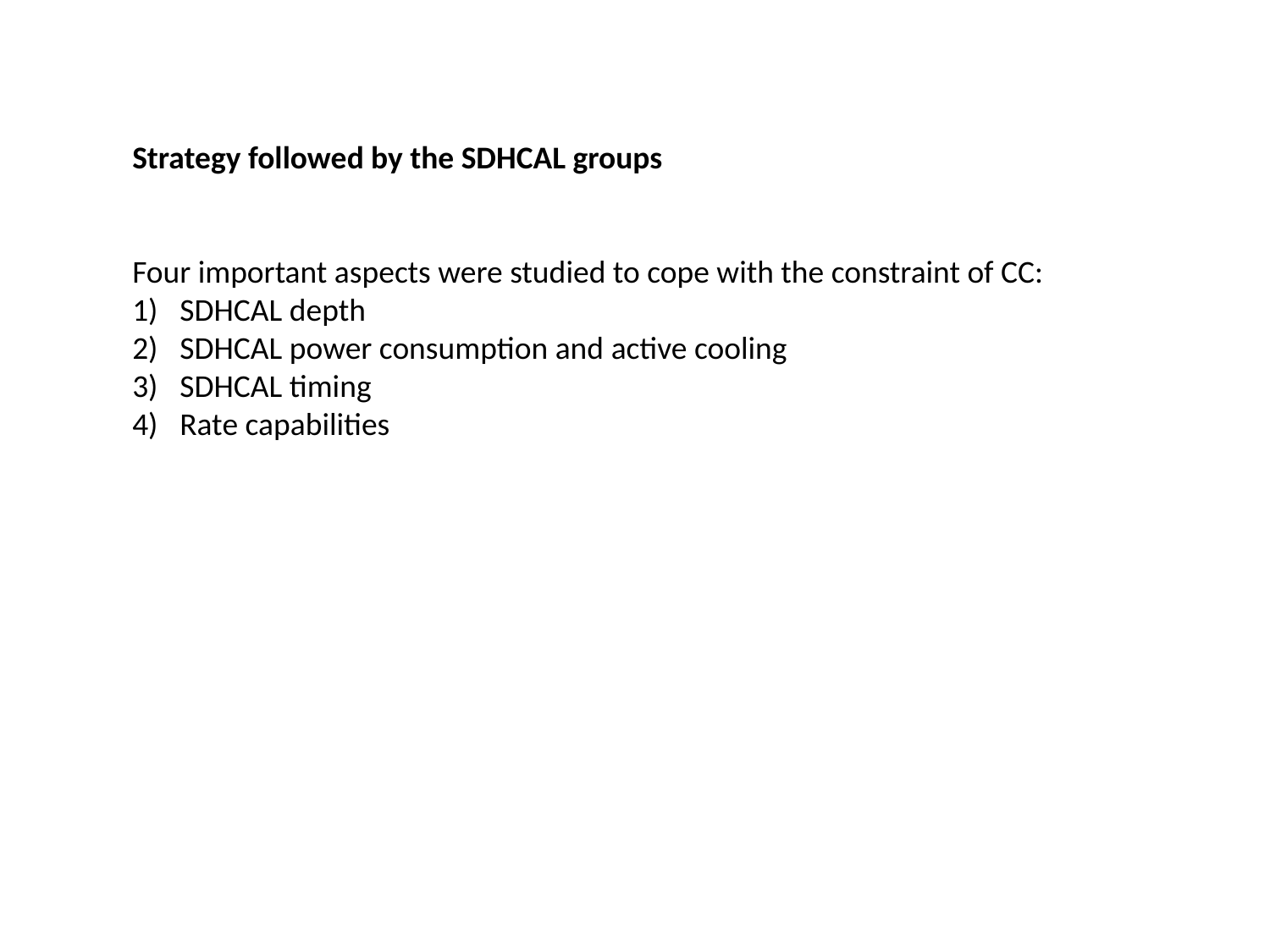

Strategy followed by the SDHCAL groups

Four important aspects were studied to cope with the constraint of CC:
SDHCAL depth
SDHCAL power consumption and active cooling
SDHCAL timing
Rate capabilities